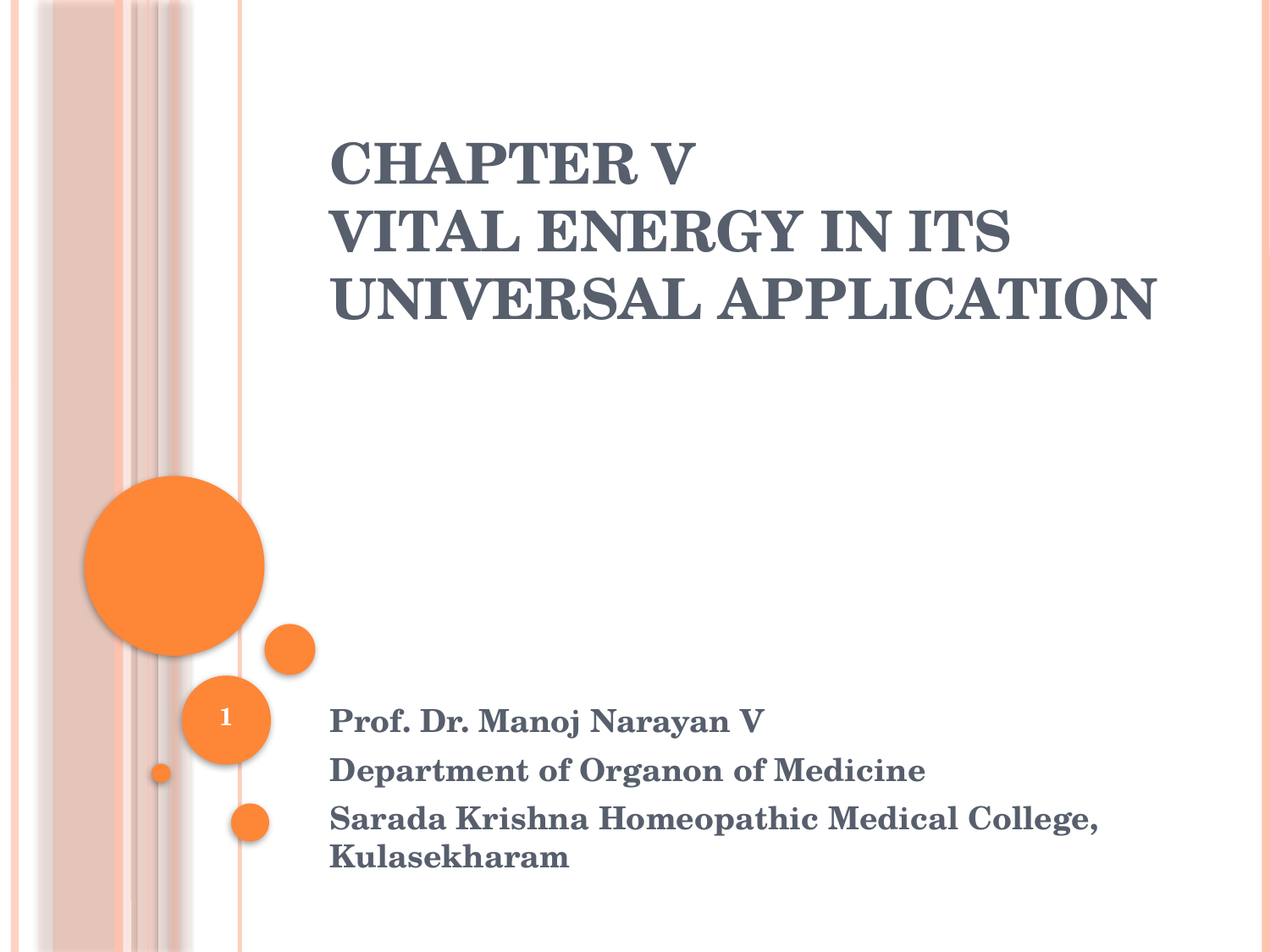

# CHAPTER V VITAL ENERGY IN ITS UNIVERSAL APPLICATION
1
Prof. Dr. Manoj Narayan V
Department of Organon of Medicine
Sarada Krishna Homeopathic Medical College, Kulasekharam